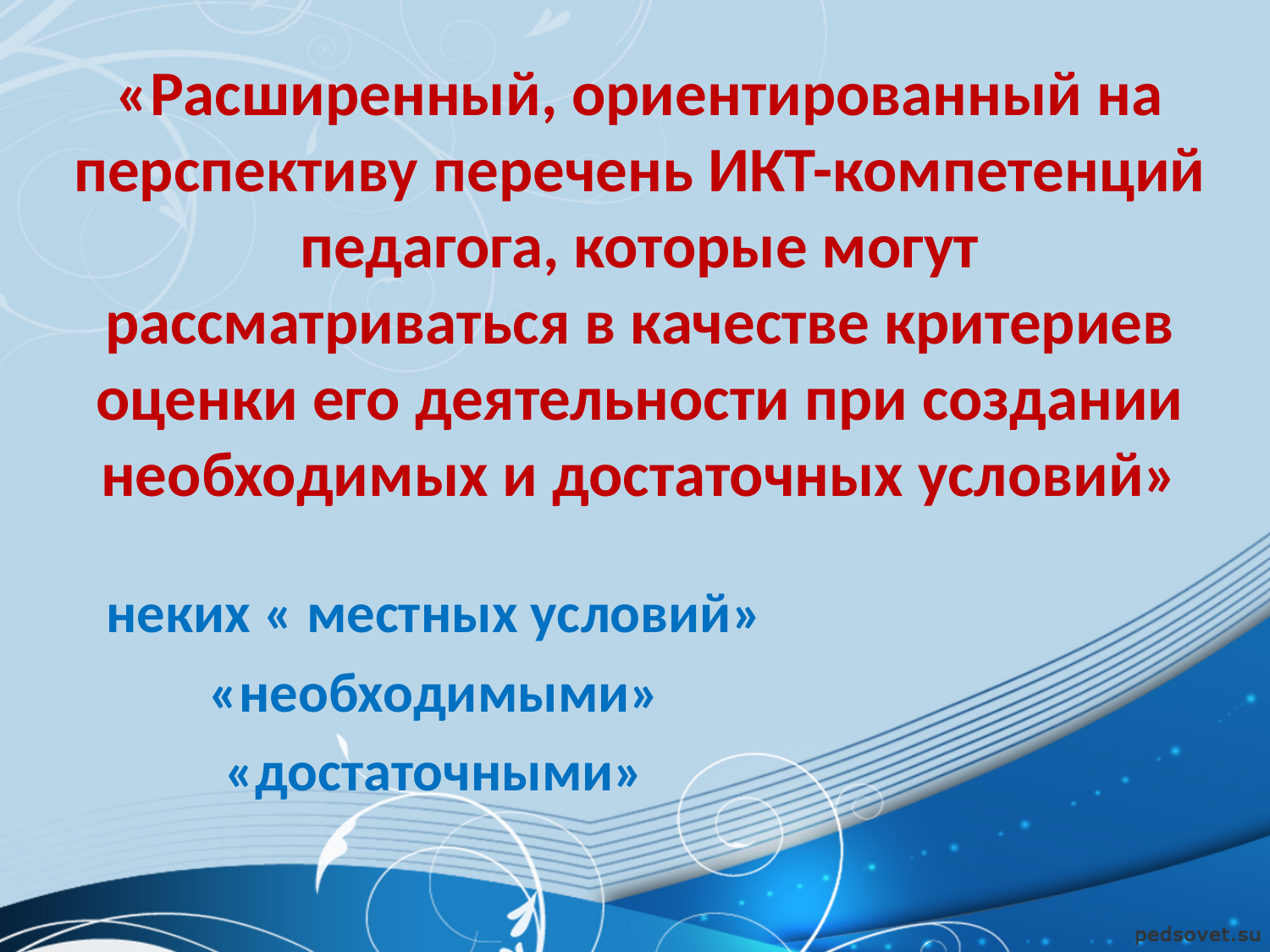

# «Расширенный, ориентированный на перспективу перечень ИКТ-компетенций педагога, которые могут рассматриваться в качестве критериев оценки его деятельности при создании необходимых и достаточных условий»
неких « местных условий»
«необходимыми»
«достаточными»